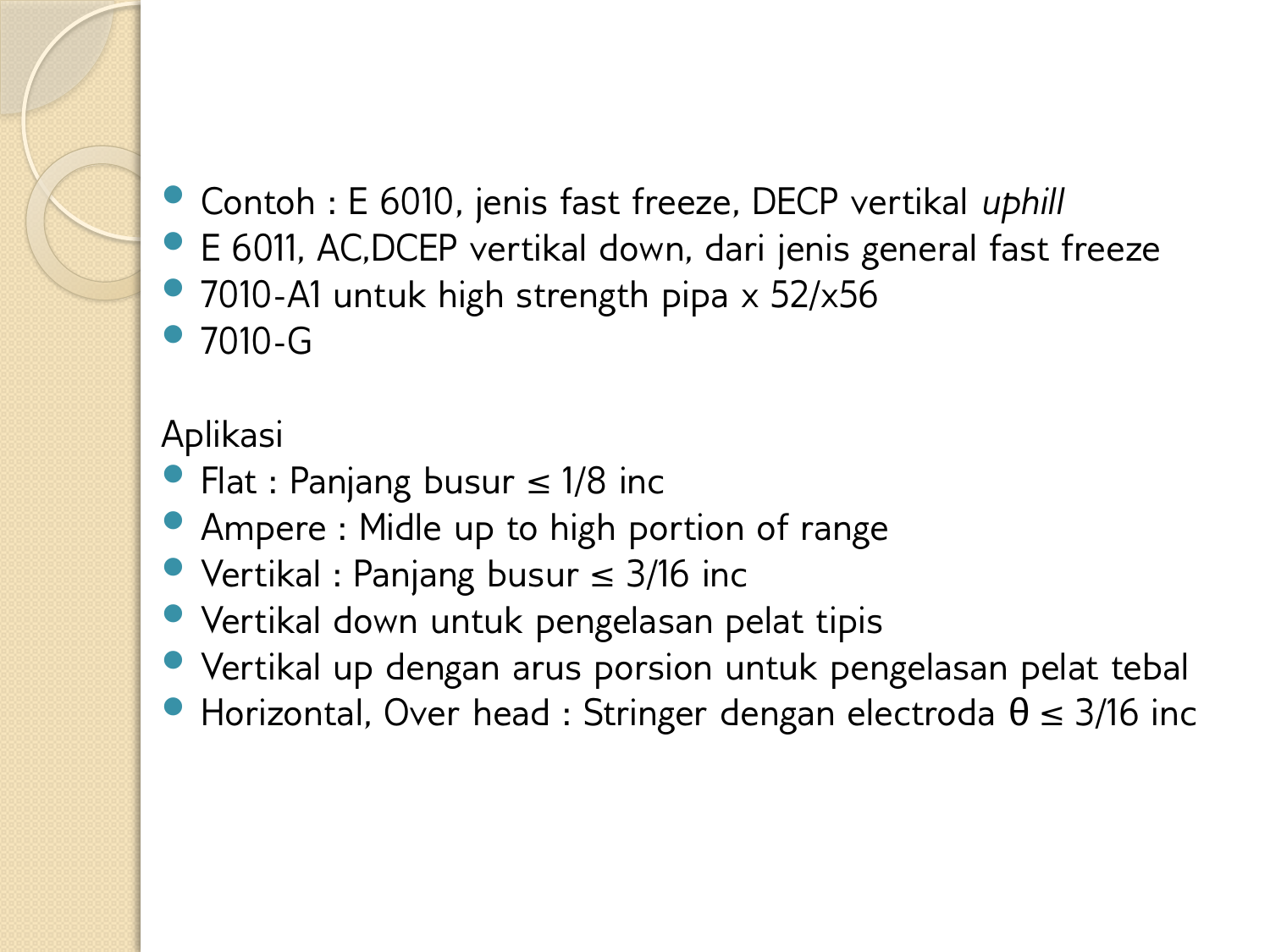

#
Contoh : E 6010, jenis fast freeze, DECP vertikal uphill
E 6011, AC,DCEP vertikal down, dari jenis general fast freeze
7010-A1 untuk high strength pipa x 52/x56
7010-G

Aplikasi
Flat : Panjang busur ≤ 1/8 inc
Ampere : Midle up to high portion of range
Vertikal : Panjang busur ≤ 3/16 inc
Vertikal down untuk pengelasan pelat tipis
Vertikal up dengan arus porsion untuk pengelasan pelat tebal
Horizontal, Over head : Stringer dengan electroda θ ≤ 3/16 inc